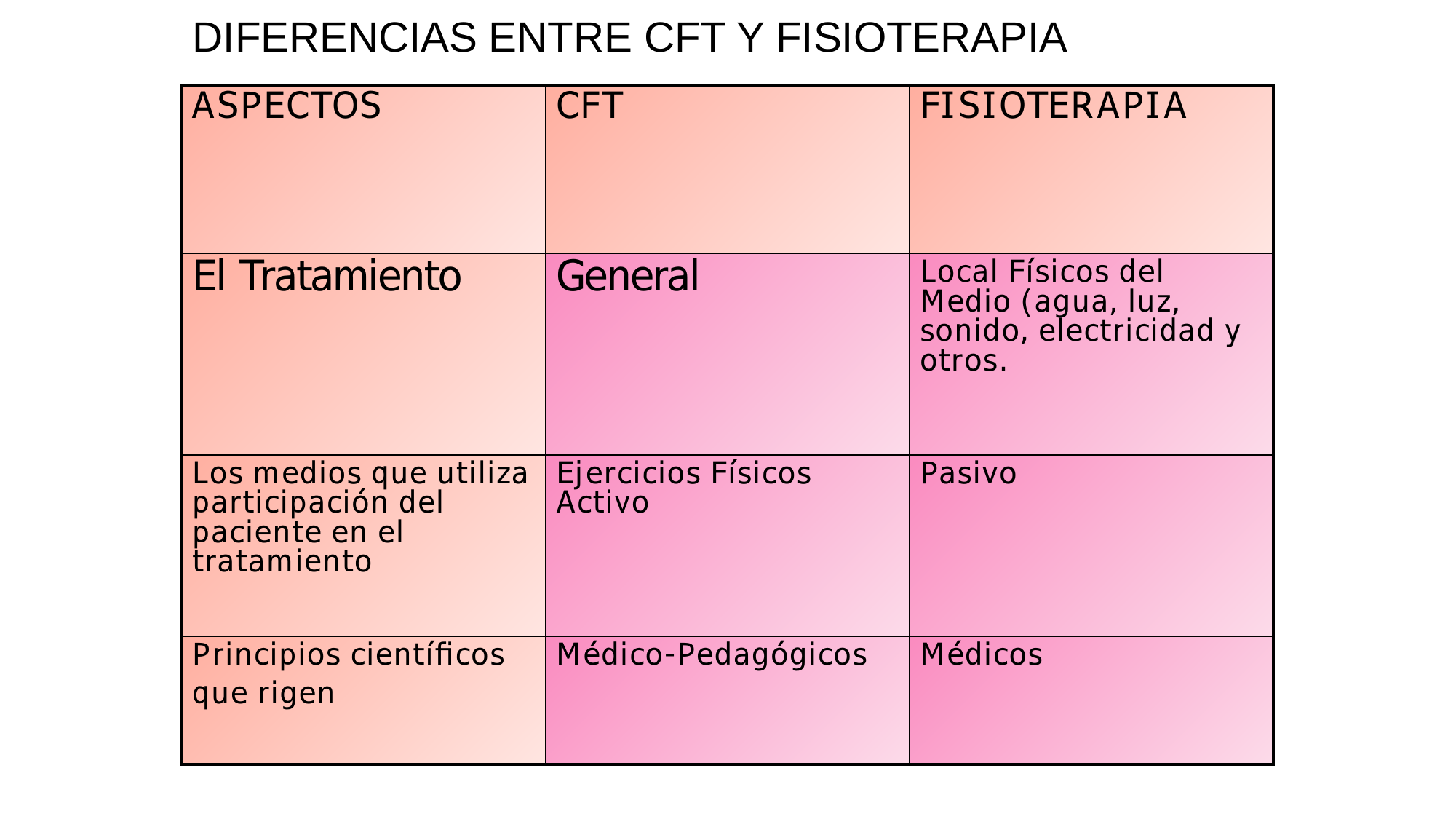

# DIFERENCIAS ENTRE CFT Y FISIOTERAPIA.
| ASPECTOS | CFT | FISIOTERAPIA |
| --- | --- | --- |
| El Tratamiento | General | Local Físicos del Medio (agua, luz, sonido, electricidad y otros. |
| Los medios que utiliza participación del paciente en el tratamiento | Ejercicios Físicos Activo | Pasivo |
| Principios científicos que rigen | Médico-Pedagógicos | Médicos |